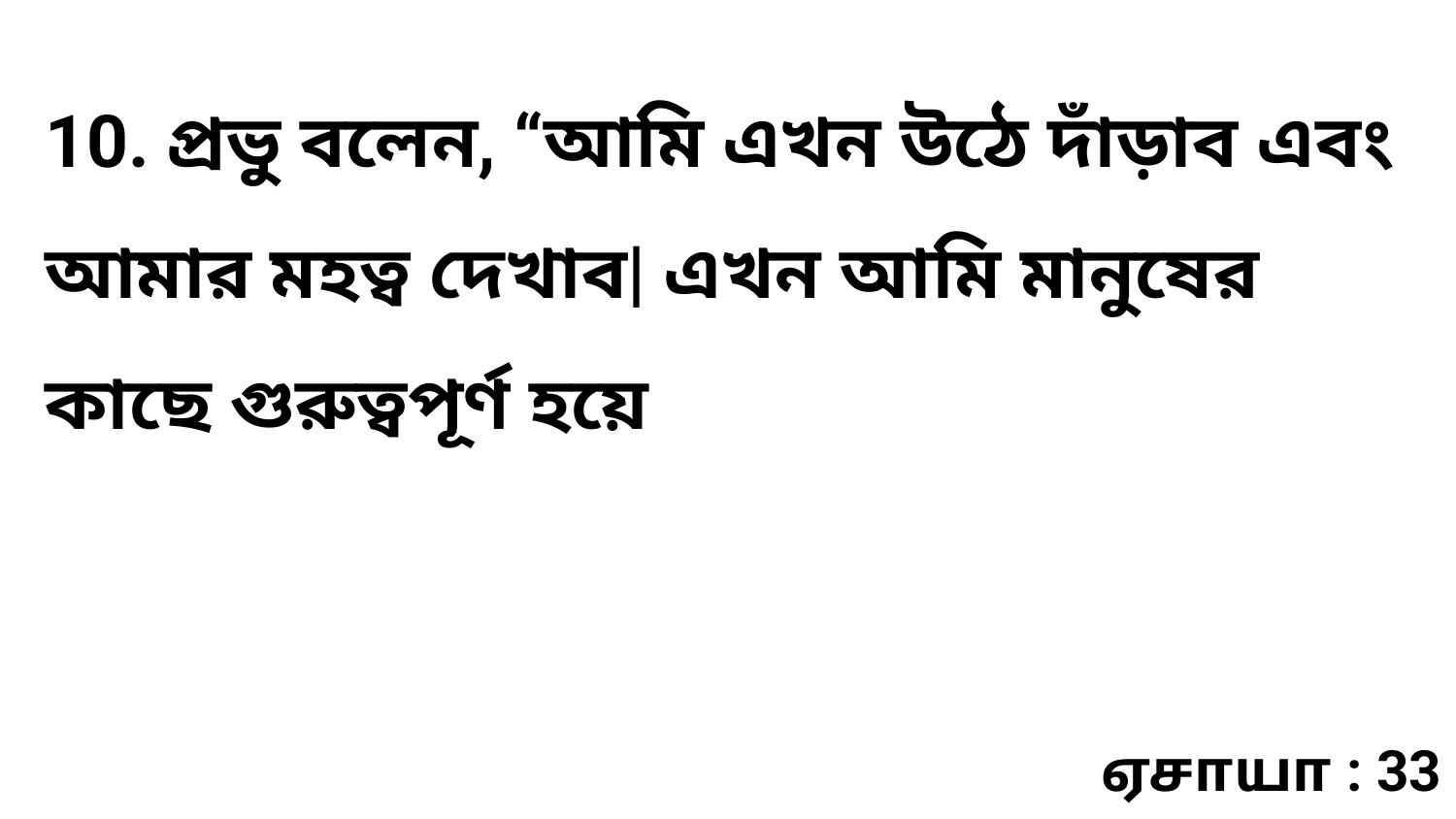

10. প্রভু বলেন, “আমি এখন উঠে দাঁড়াব এবং আমার মহত্ব দেখাব| এখন আমি মানুষের কাছে গুরুত্বপূর্ণ হয়ে
ஏசாயா : 33